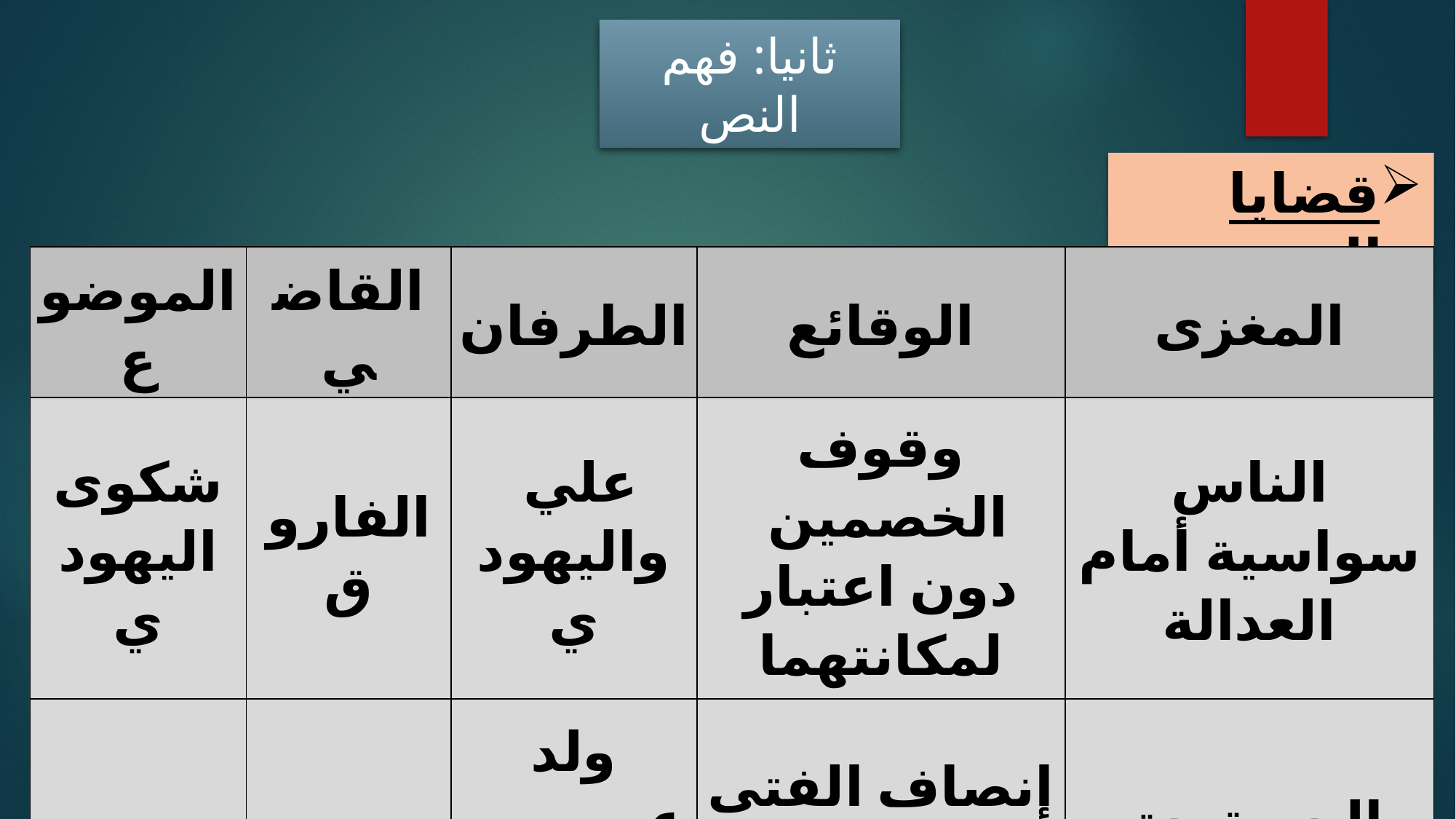

ثانيا: فهم النص
قضايا النص
| الموضوع | القاضي | الطرفان | الوقائع | المغزى |
| --- | --- | --- | --- | --- |
| شكوى اليهودي | الفاروق | علي واليهودي | وقوف الخصمين دون اعتبار لمكانتهما | الناس سواسية أمام العدالة |
| شكوى الفتى | الفاروق | ولد عمرو بن العاص والقبطي | إنصاف الفتى برد الضربة لولد عمرو بن العاص | الحرية حق لكل إنسان دون شرط |